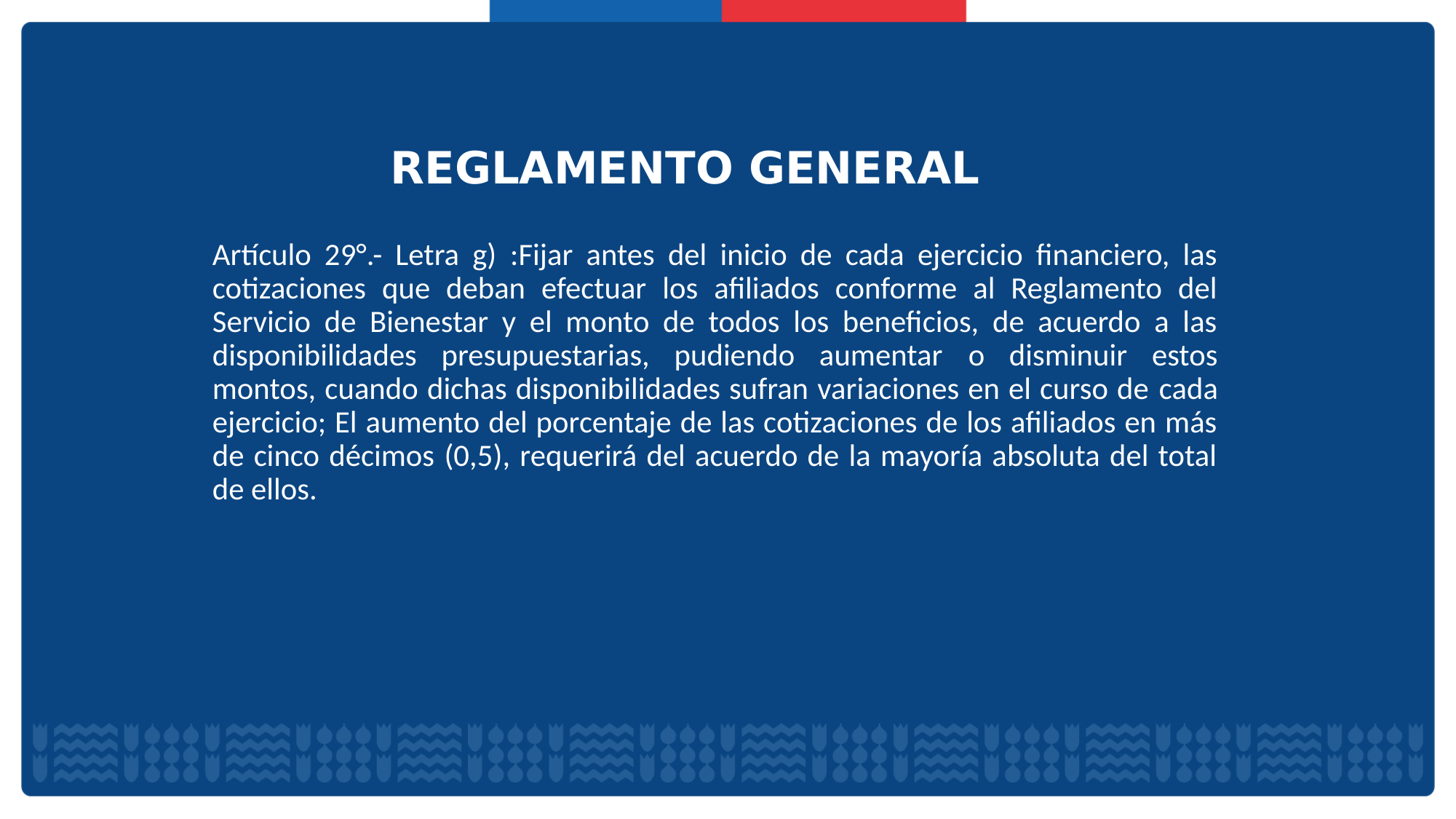

# REGLAMENTO GENERAL
Artículo 29°.- Letra g) :Fijar antes del inicio de cada ejercicio financiero, las cotizaciones que deban efectuar los afiliados conforme al Reglamento del Servicio de Bienestar y el monto de todos los beneficios, de acuerdo a las disponibilidades presupuestarias, pudiendo aumentar o disminuir estos montos, cuando dichas disponibilidades sufran variaciones en el curso de cada ejercicio; El aumento del porcentaje de las cotizaciones de los afiliados en más de cinco décimos (0,5), requerirá del acuerdo de la mayoría absoluta del total de ellos.